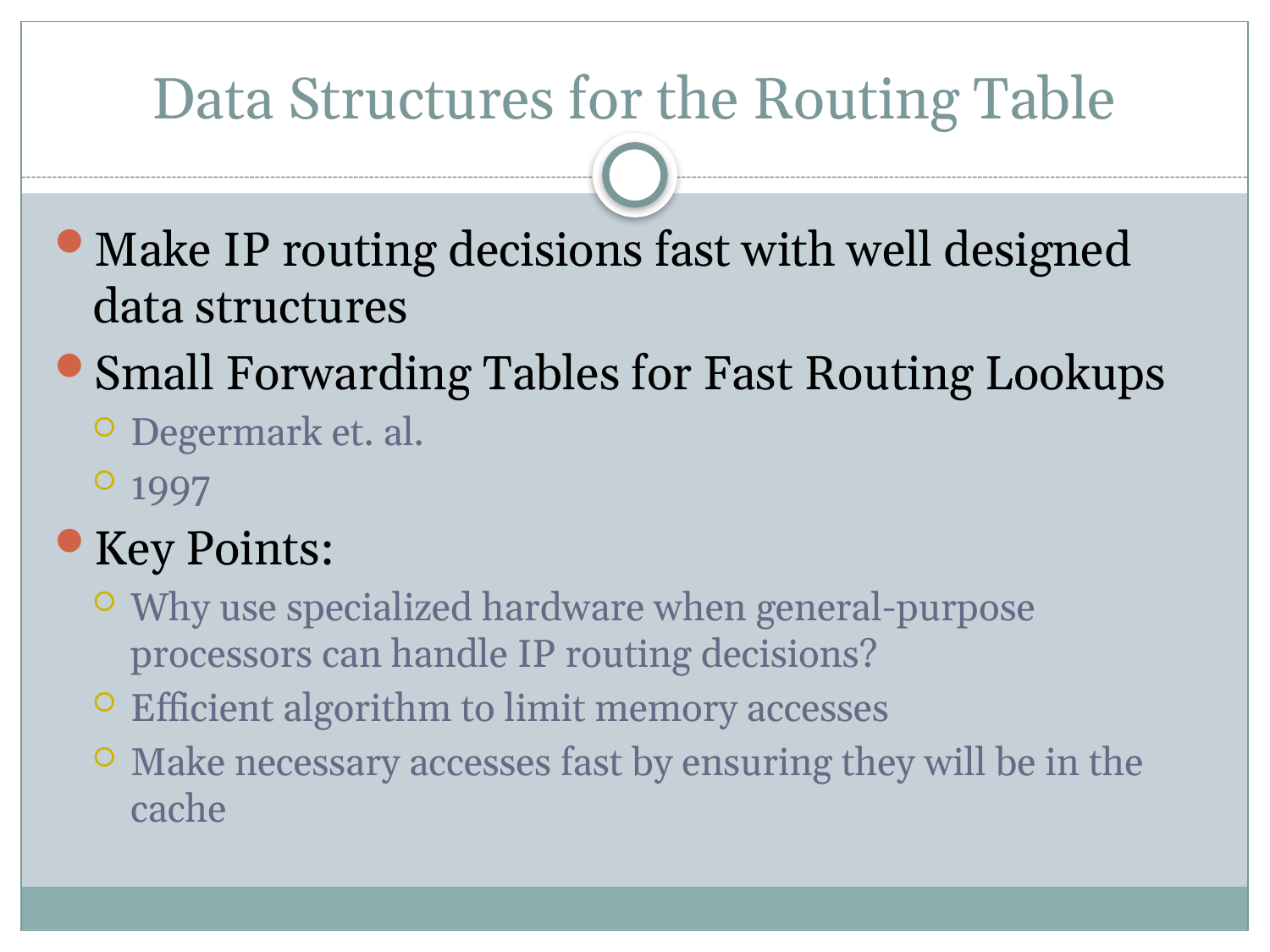

# Data Structures for the Routing Table
Make IP routing decisions fast with well designed data structures
Small Forwarding Tables for Fast Routing Lookups
Degermark et. al.
1997
Key Points:
Why use specialized hardware when general-purpose processors can handle IP routing decisions?
Efficient algorithm to limit memory accesses
Make necessary accesses fast by ensuring they will be in the cache